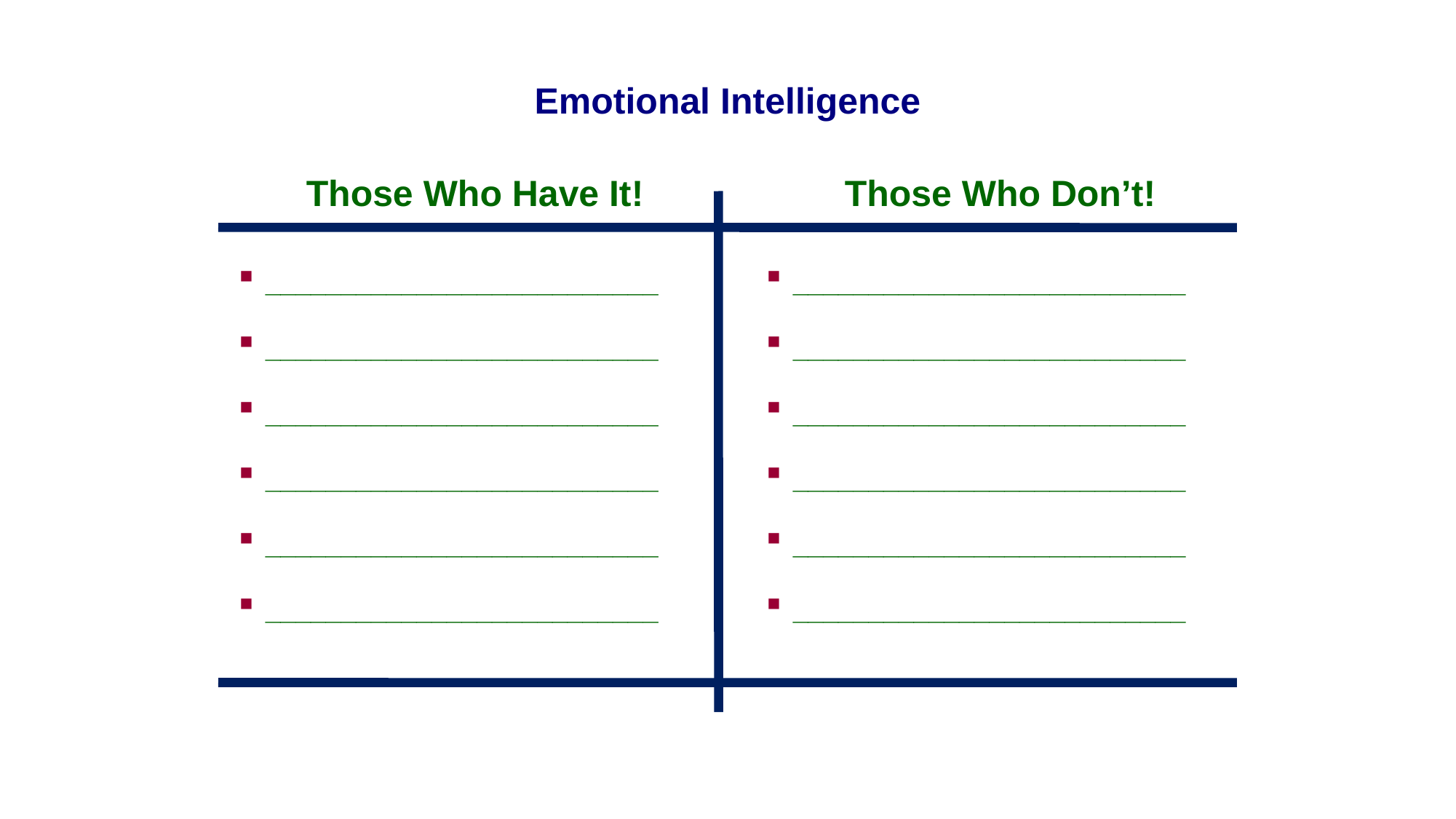

Emotional Intelligence

	    Those Who Have It!	       	      Those Who Don’t!

__________________________

__________________________

__________________________

__________________________

__________________________

__________________________

__________________________

__________________________

__________________________

__________________________

__________________________

__________________________